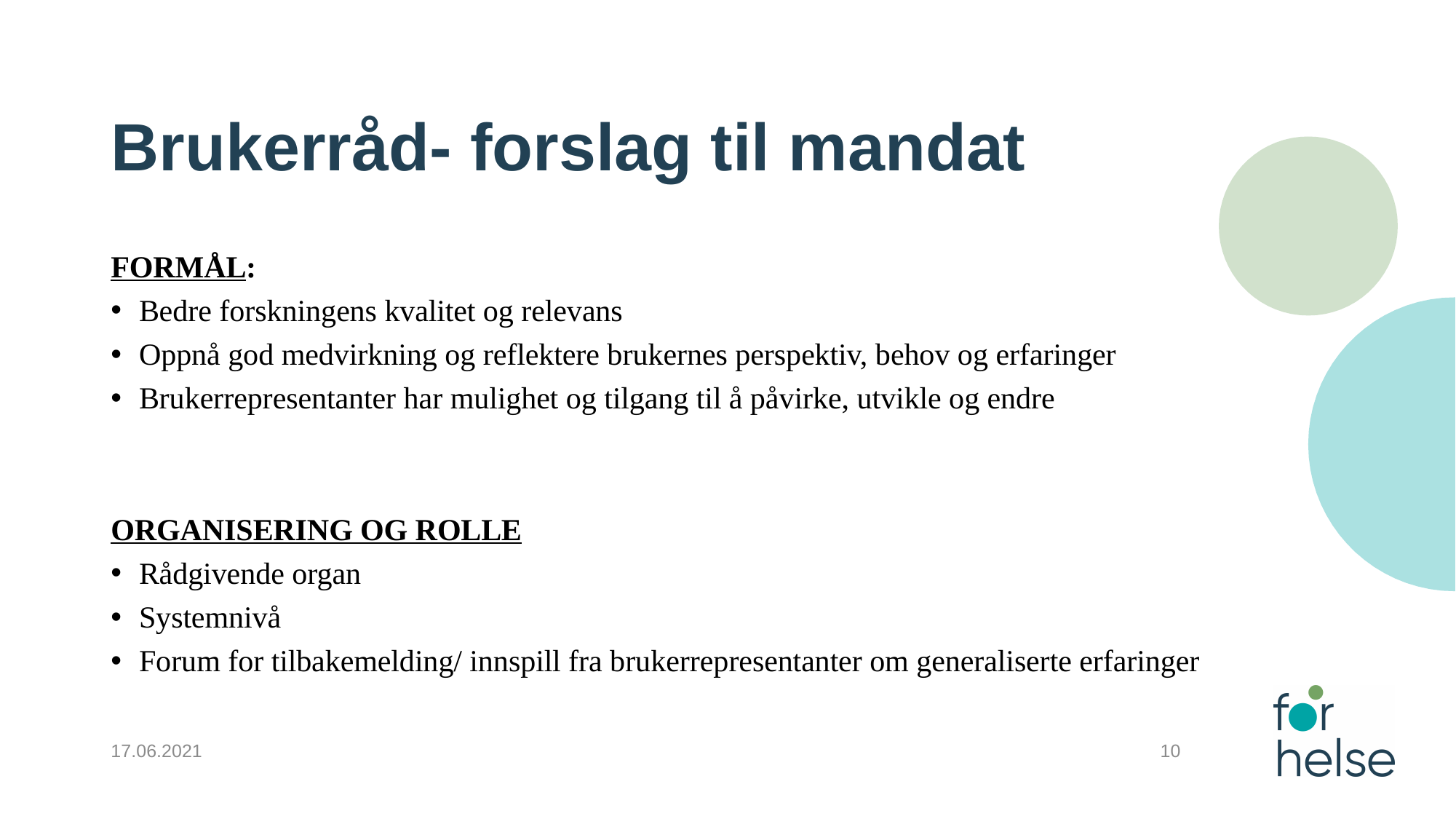

# Brukerråd- forslag til mandat
FORMÅL:
Bedre forskningens kvalitet og relevans
Oppnå god medvirkning og reflektere brukernes perspektiv, behov og erfaringer
Brukerrepresentanter har mulighet og tilgang til å påvirke, utvikle og endre

ORGANISERING OG ROLLE
Rådgivende organ
Systemnivå
Forum for tilbakemelding/ innspill fra brukerrepresentanter om generaliserte erfaringer

17.06.2021

10